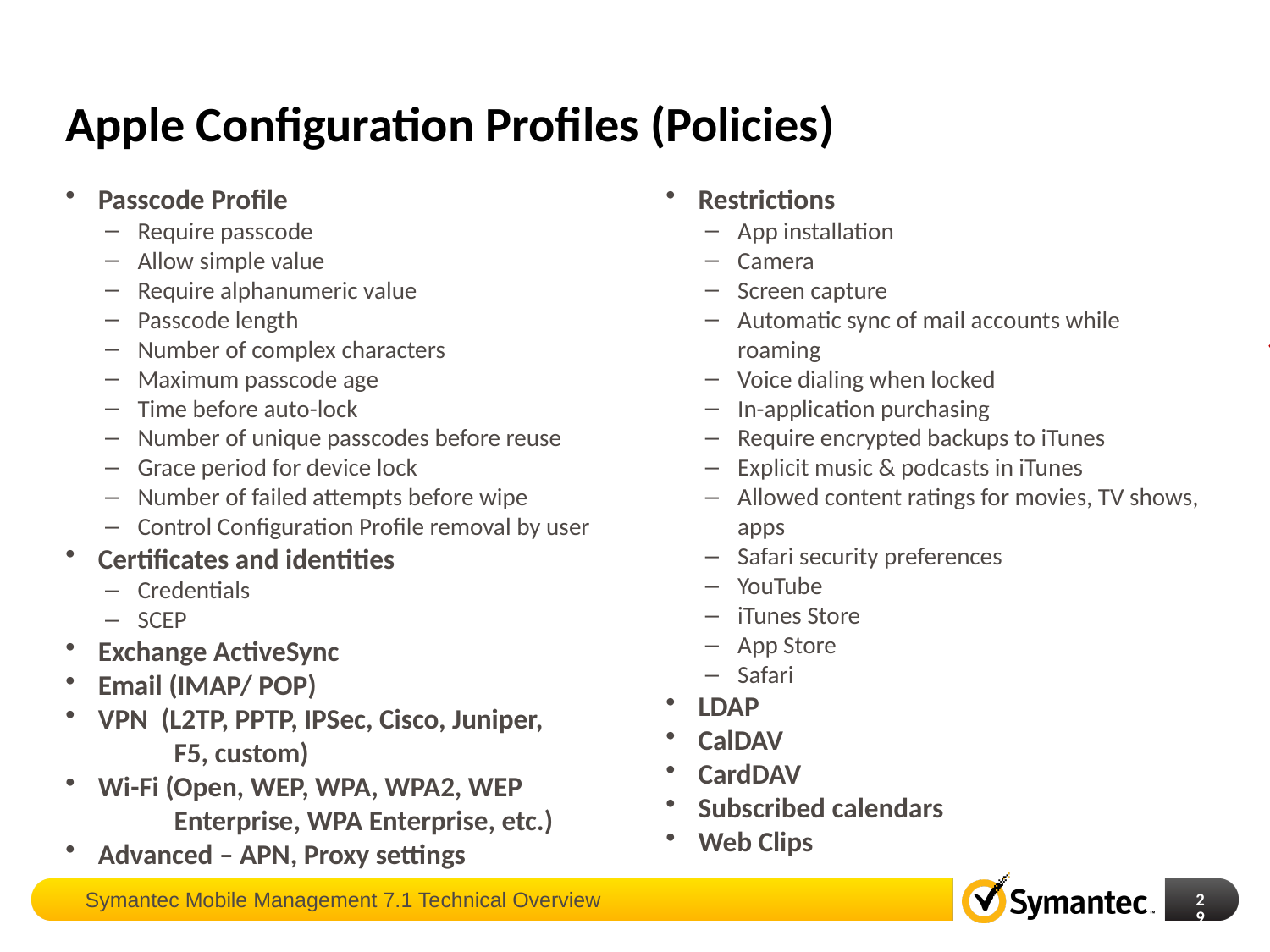

# Apple Configuration Profiles (Policies)

Passcode Profile
Require passcode
Allow simple value
Require alphanumeric value
Passcode length
Number of complex characters
Maximum passcode age
Time before auto-lock
Number of unique passcodes before reuse
Grace period for device lock
Number of failed attempts before wipe
Control Configuration Profile removal by user
Certificates and identities
Credentials
SCEP
Exchange ActiveSync
Email (IMAP/ POP)
VPN  (L2TP, PPTP, IPSec, Cisco, Juniper,
            F5, custom)
Wi-Fi (Open, WEP, WPA, WPA2, WEP
            Enterprise, WPA Enterprise, etc.)
Advanced – APN, Proxy settings
Restrictions
App installation
Camera
Screen capture
Automatic sync of mail accounts while roaming
Voice dialing when locked
In-application purchasing
Require encrypted backups to iTunes
Explicit music & podcasts in iTunes
Allowed content ratings for movies, TV shows, apps
Safari security preferences
YouTube
iTunes Store
App Store
Safari
LDAP
CalDAV
CardDAV
Subscribed calendars
Web Clips

Symantec Mobile Management 7.1 Technical Overview
29